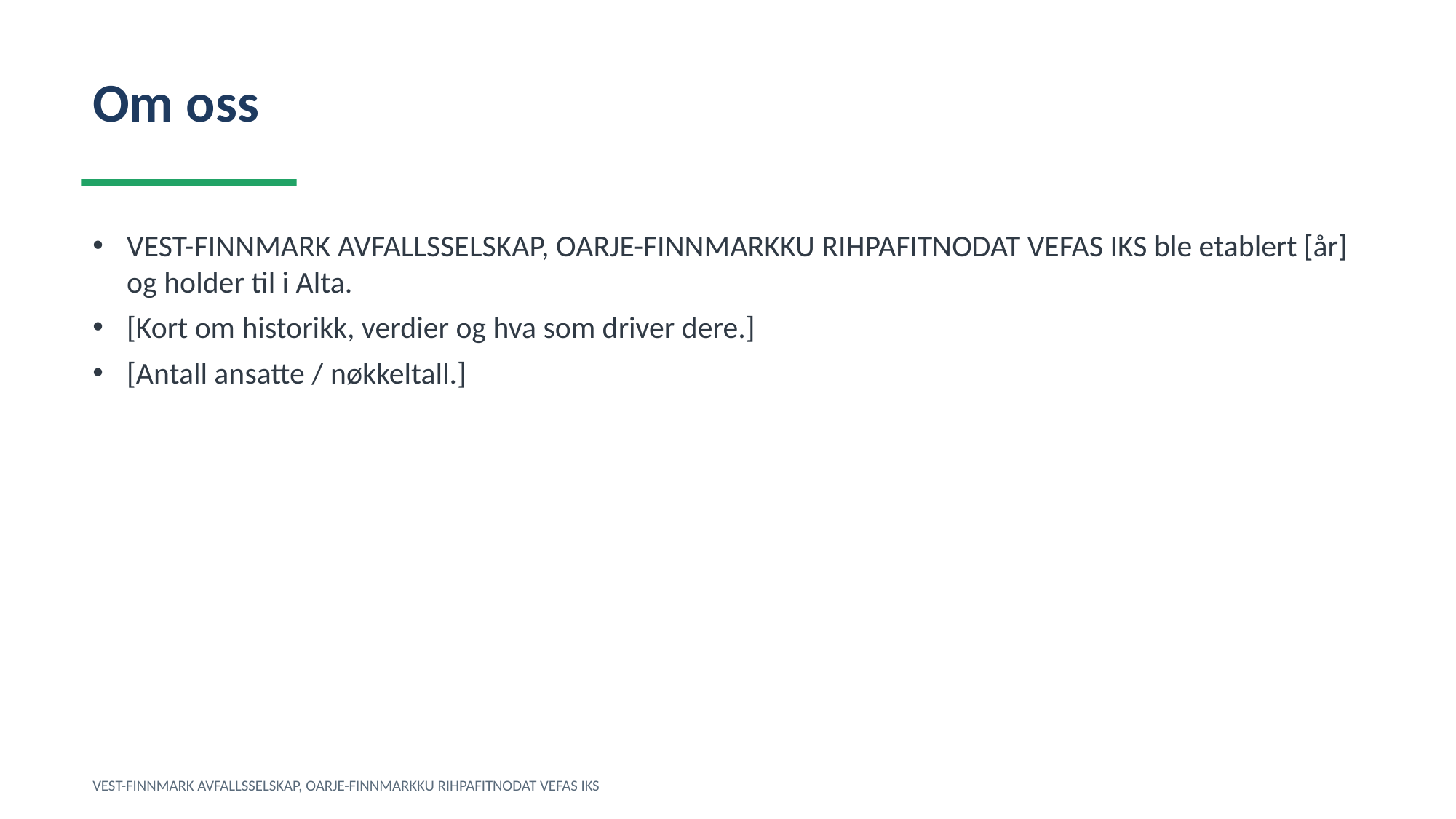

Om oss

VEST-FINNMARK AVFALLSSELSKAP, OARJE-FINNMARKKU RIHPAFITNODAT VEFAS IKS ble etablert [år] og holder til i Alta.
[Kort om historikk, verdier og hva som driver dere.]
[Antall ansatte / nøkkeltall.]
VEST-FINNMARK AVFALLSSELSKAP, OARJE-FINNMARKKU RIHPAFITNODAT VEFAS IKS